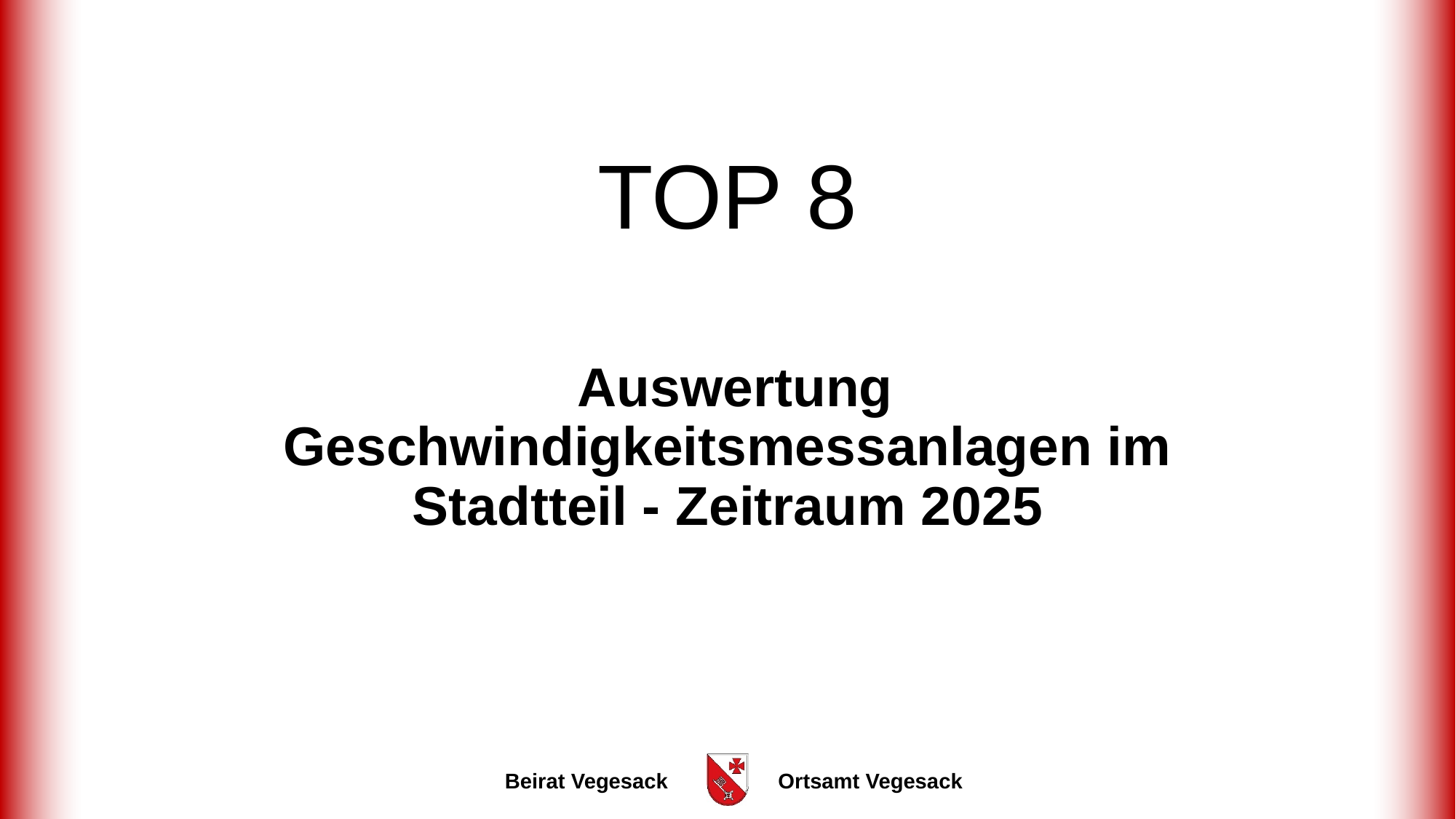

# TOP 8

 Auswertung Geschwindigkeitsmessanlagen im Stadtteil - Zeitraum 2025